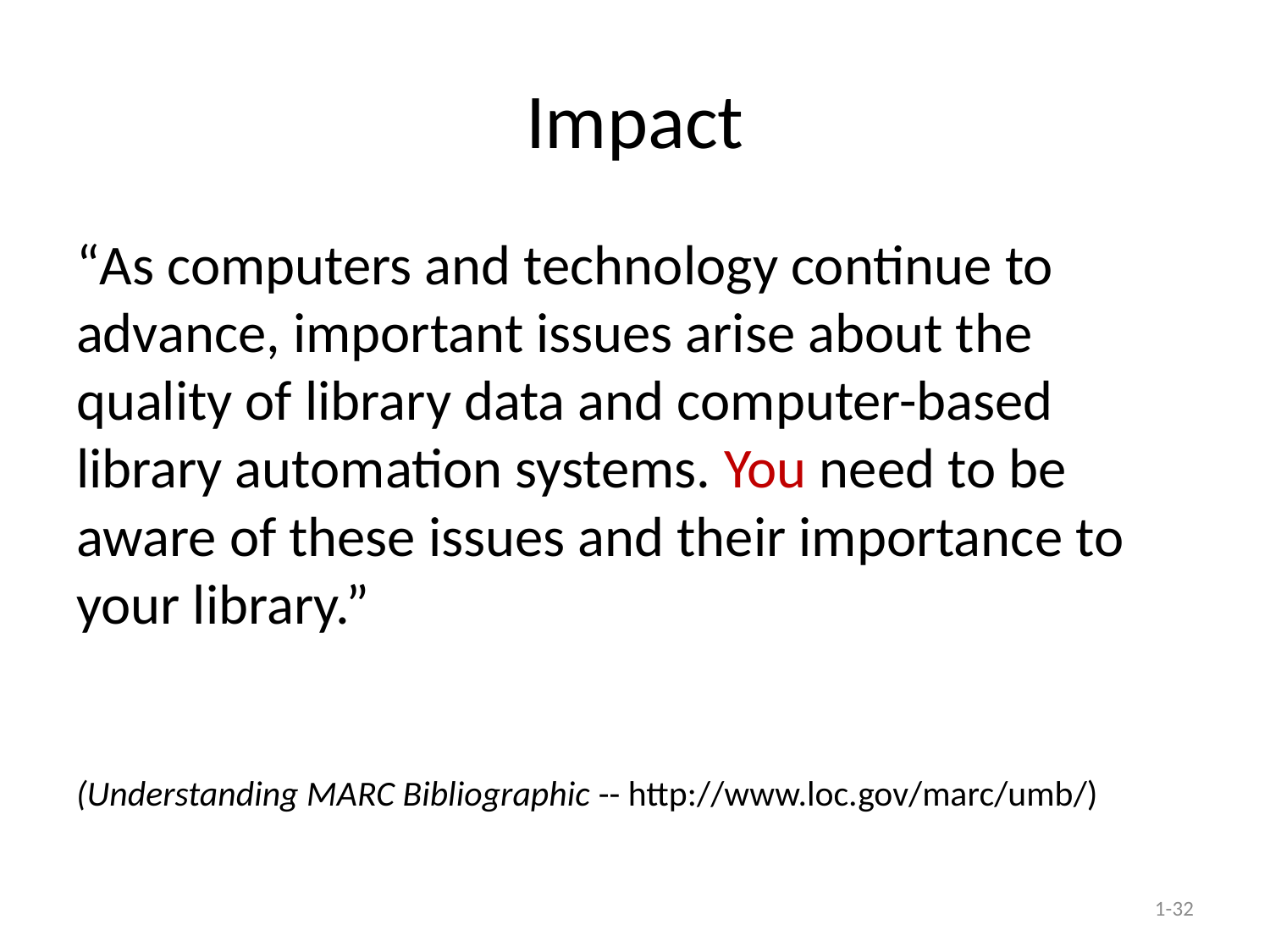

# Impact
“As computers and technology continue to advance, important issues arise about the quality of library data and computer-based library automation systems. You need to be aware of these issues and their importance to your library.”

(Understanding MARC Bibliographic -- http://www.loc.gov/marc/umb/)

1-32